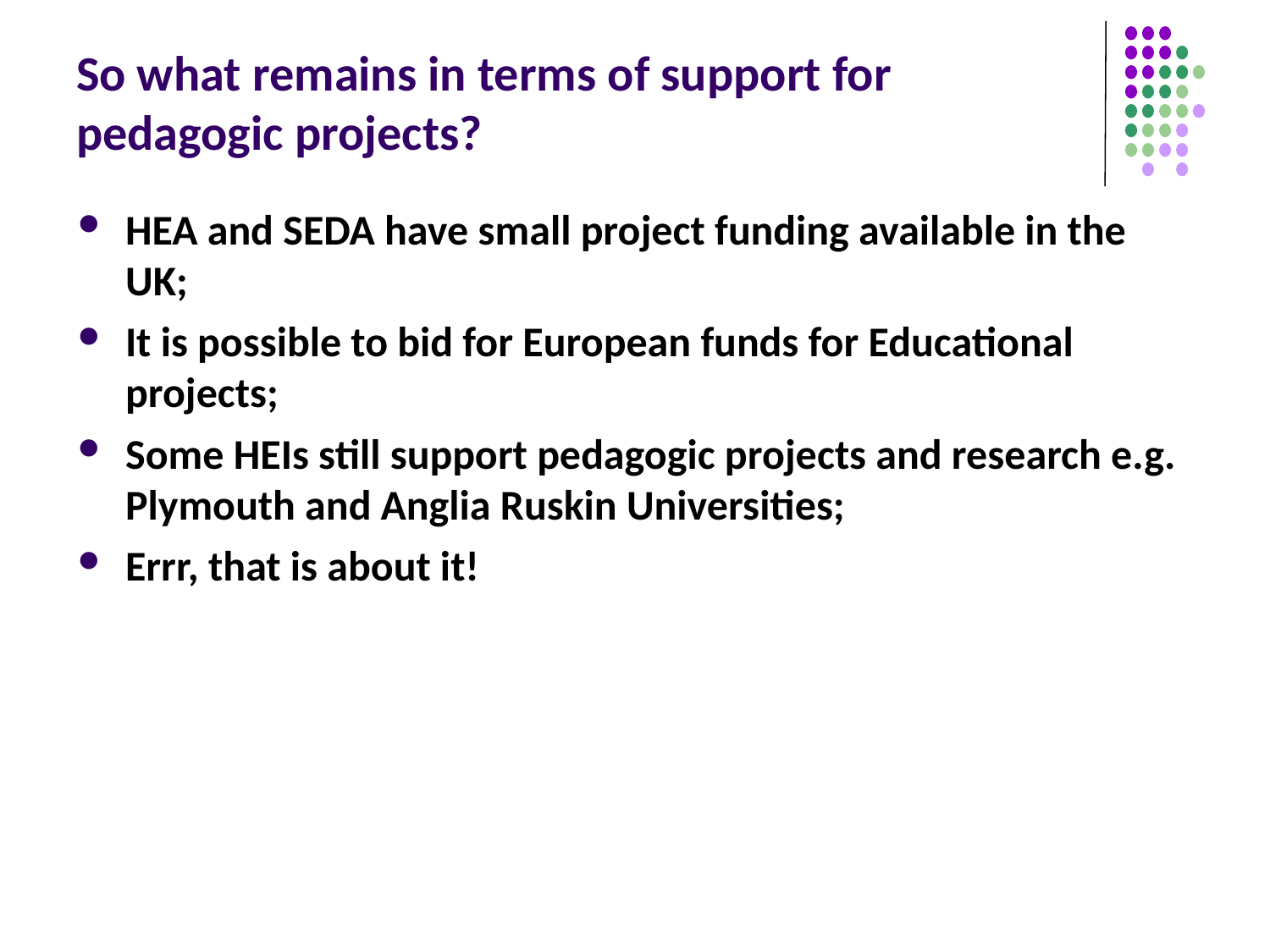

# So what remains in terms of support for pedagogic projects?
HEA and SEDA have small project funding available in the UK;
It is possible to bid for European funds for Educational projects;
Some HEIs still support pedagogic projects and research e.g. Plymouth and Anglia Ruskin Universities;
Errr, that is about it!